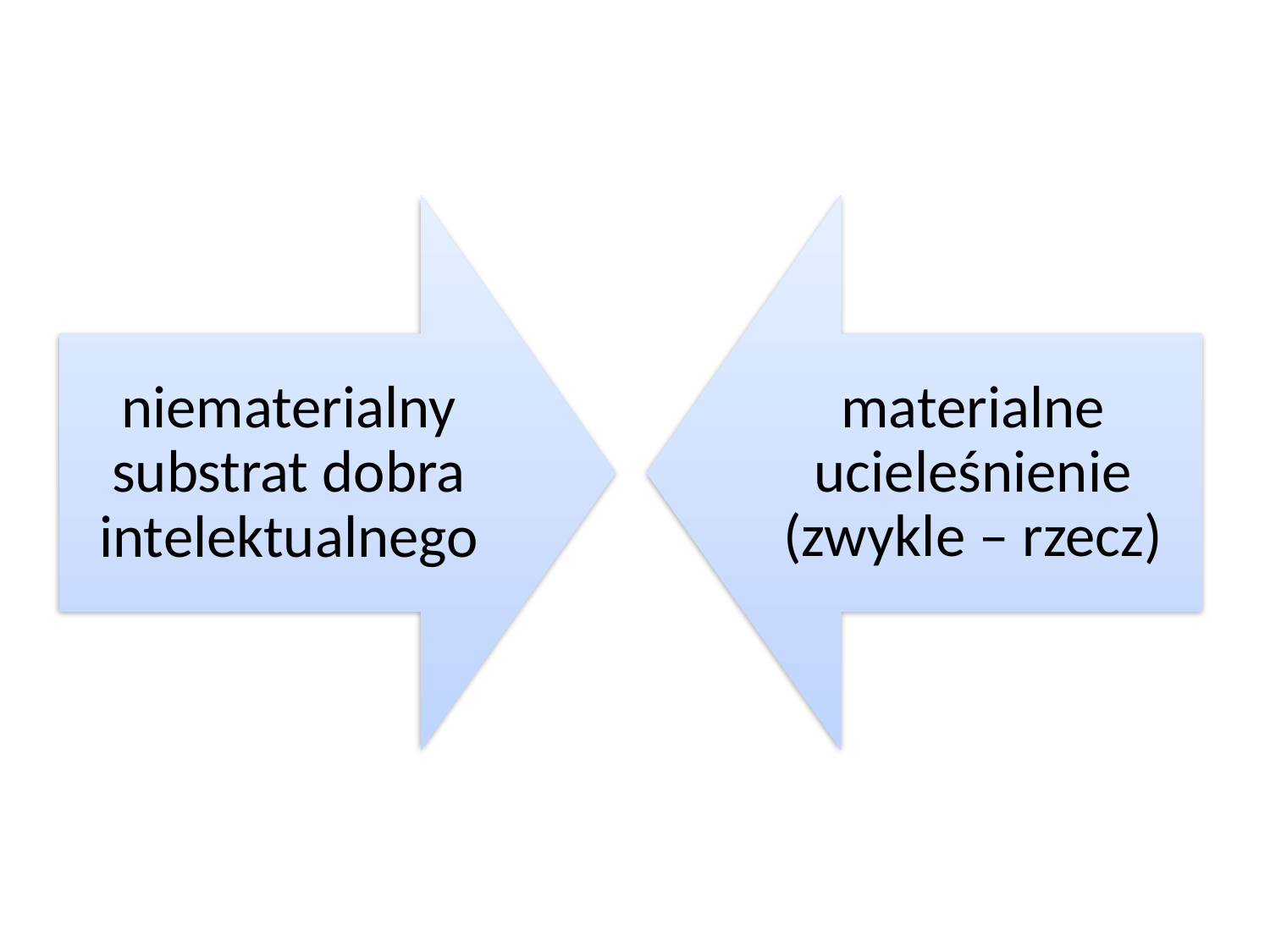

#
niematerialny substrat dobra intelektualnego
materialne ucieleśnienie (zwykle – rzecz)